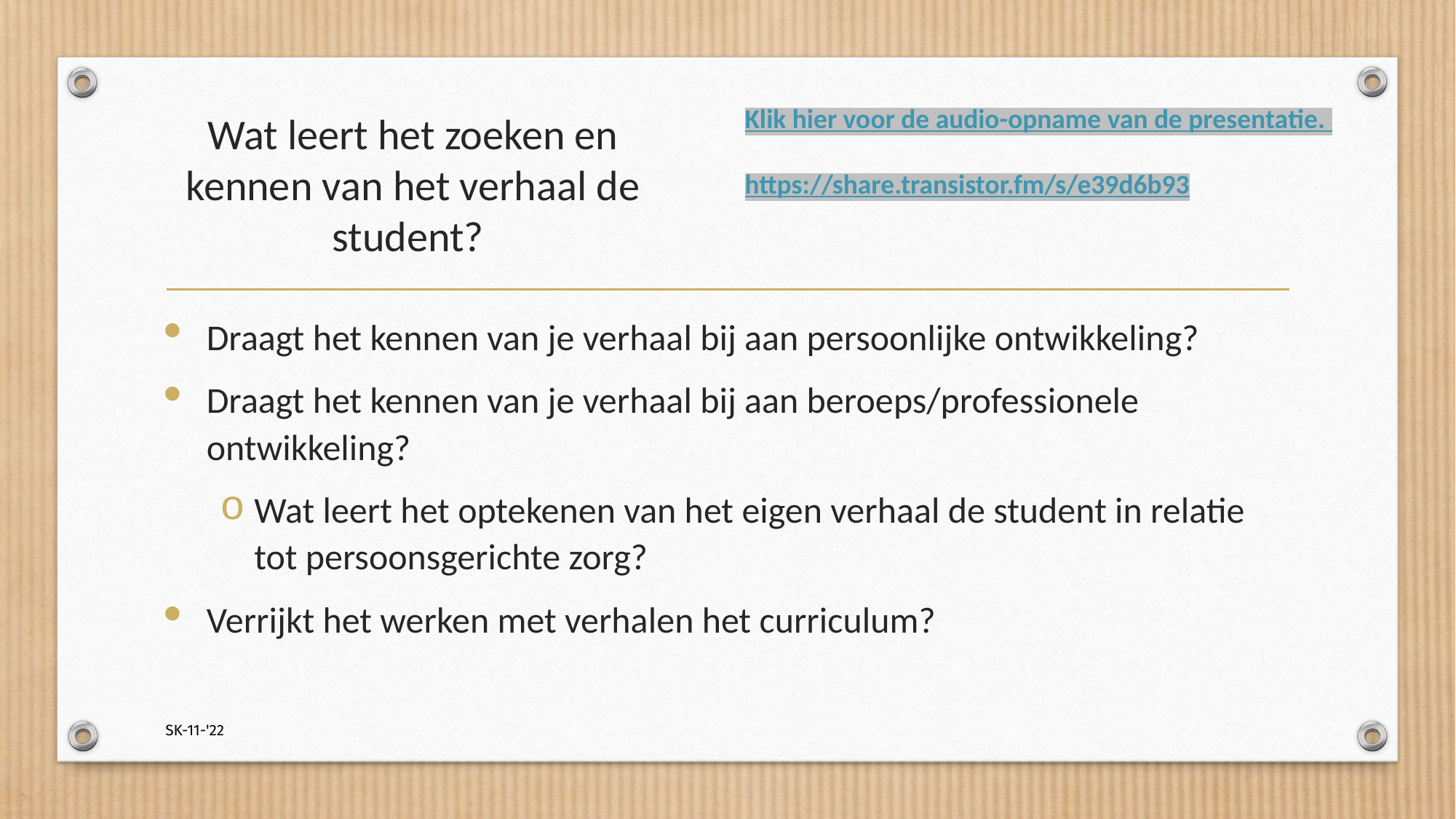

# Wat leert het zoeken en kennen van het verhaal de student?
Klik hier voor de audio-opname van de presentatie.

https://share.transistor.fm/s/e39d6b93

Draagt het kennen van je verhaal bij aan persoonlijke ontwikkeling?
Draagt het kennen van je verhaal bij aan beroeps/professionele ontwikkeling?
Wat leert het optekenen van het eigen verhaal de student in relatie tot persoonsgerichte zorg?
Verrijkt het werken met verhalen het curriculum?

SK-11-'22